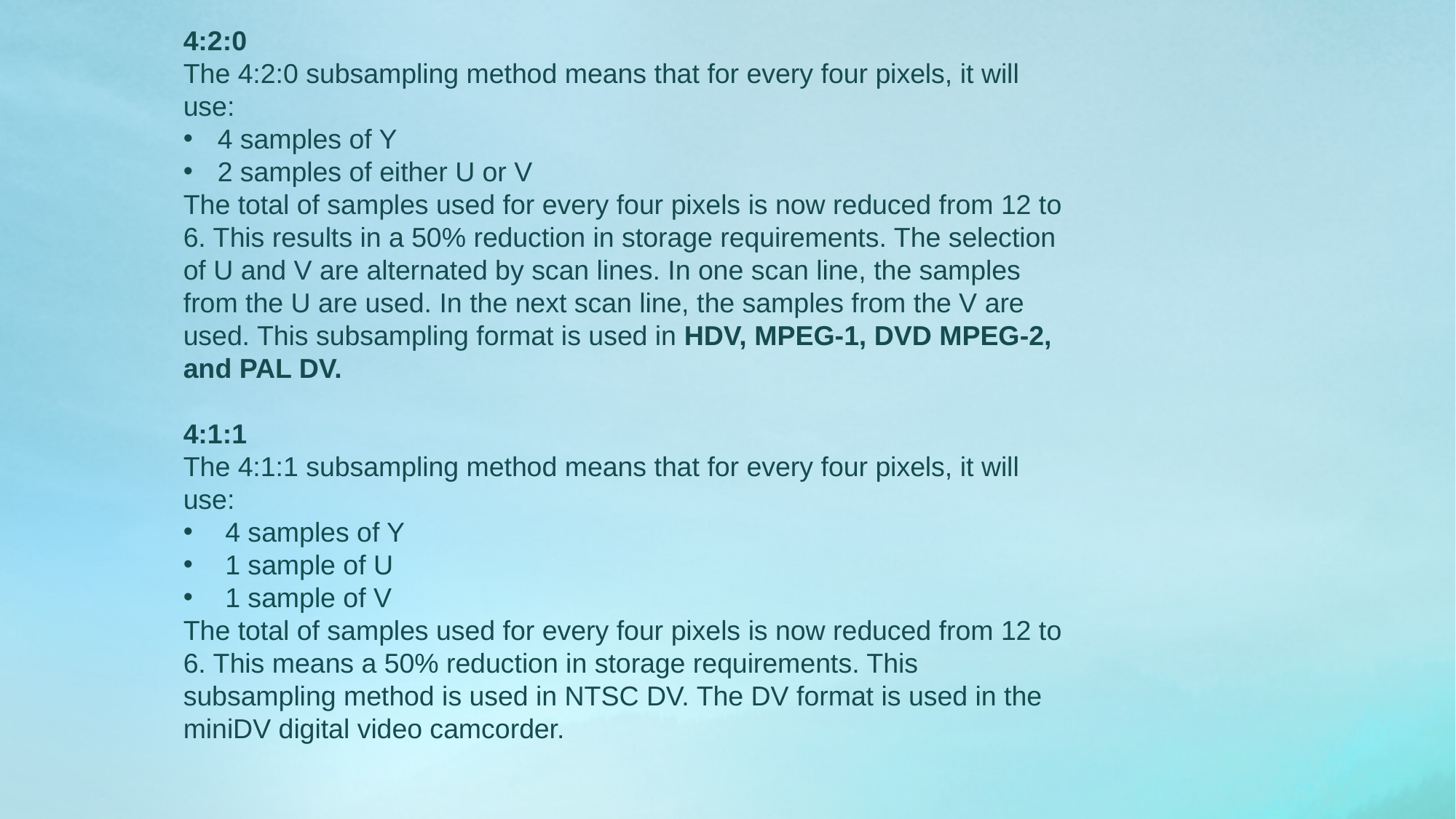

4:2:0
The 4:2:0 subsampling method means that for every four pixels, it will use:
4 samples of Y
2 samples of either U or V
The total of samples used for every four pixels is now reduced from 12 to 6. This results in a 50% reduction in storage requirements. The selection of U and V are alternated by scan lines. In one scan line, the samples from the U are used. In the next scan line, the samples from the V are used. This subsampling format is used in HDV, MPEG-1, DVD MPEG-2, and PAL DV.

4:1:1
The 4:1:1 subsampling method means that for every four pixels, it will use:
 4 samples of Y
 1 sample of U
 1 sample of V
The total of samples used for every four pixels is now reduced from 12 to 6. This means a 50% reduction in storage requirements. This subsampling method is used in NTSC DV. The DV format is used in the miniDV digital video camcorder.